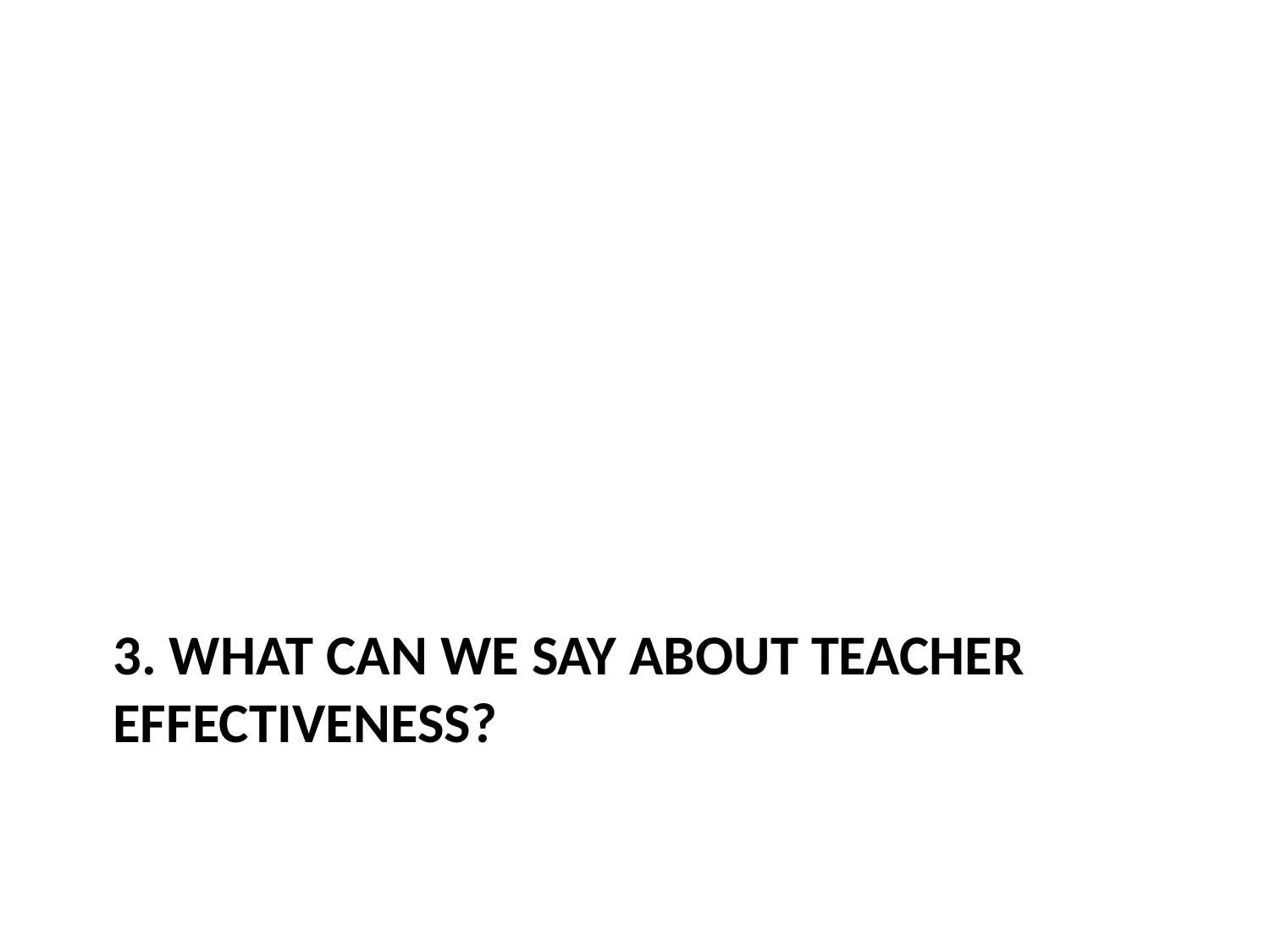

# 3. What can we say about teacher effectiveness?